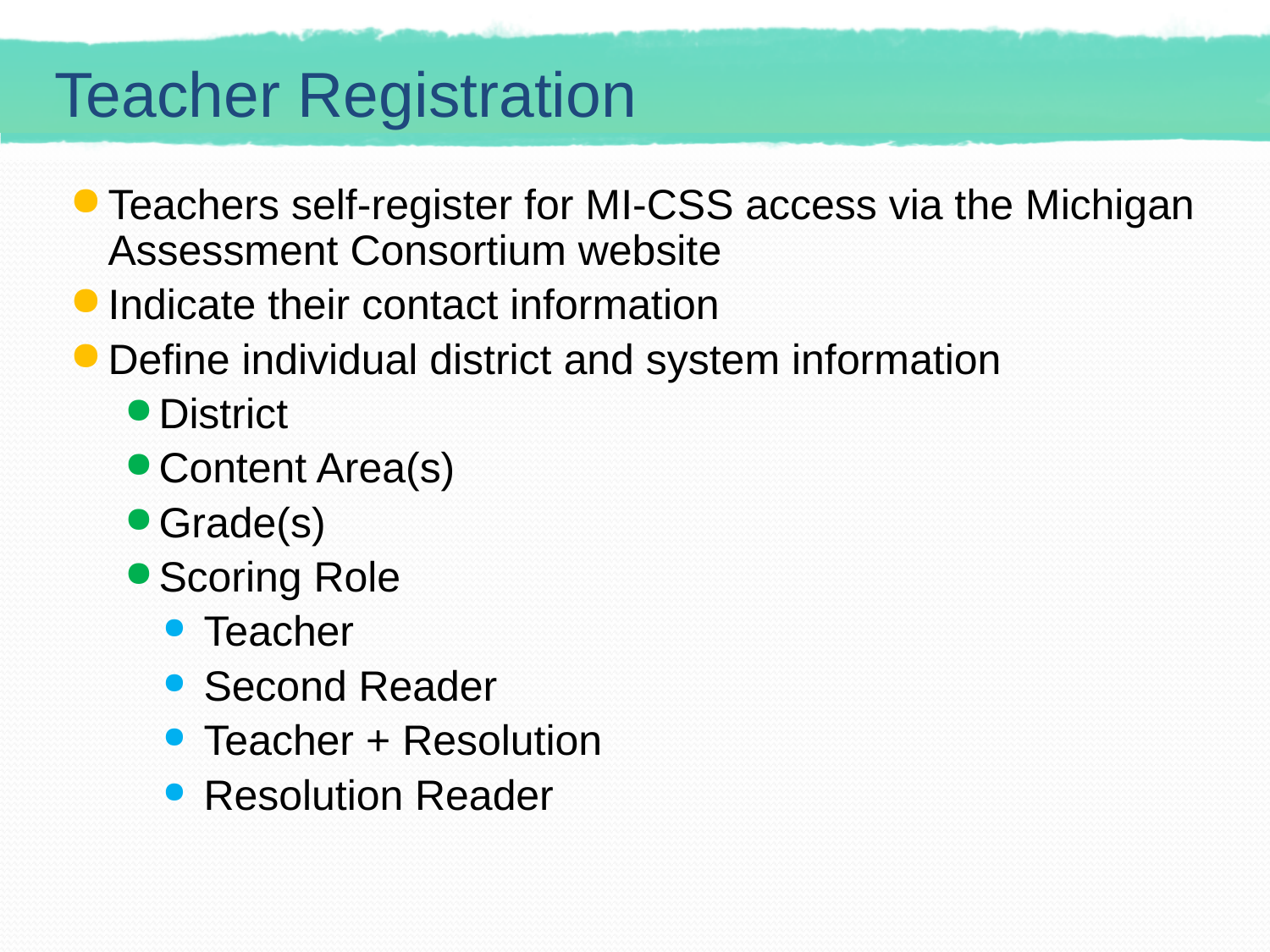

# Teacher Registration

Teachers self-register for MI-CSS access via the Michigan Assessment Consortium website
Indicate their contact information
Define individual district and system information
District
Content Area(s)
Grade(s)
Scoring Role
Teacher
Second Reader
Teacher + Resolution
Resolution Reader